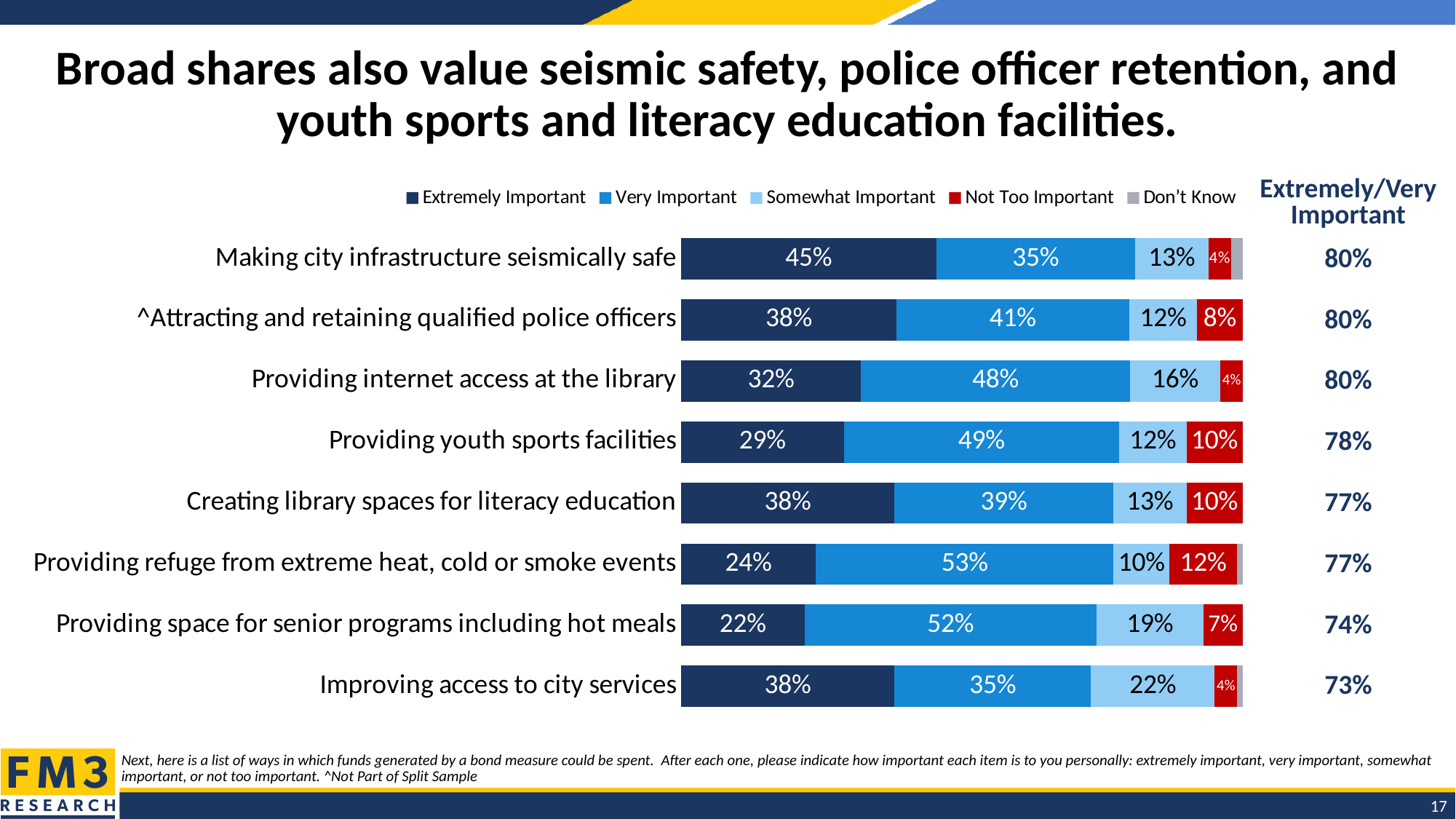

# Broad shares also value seismic safety, police officer retention, and youth sports and literacy education facilities.
| Extremely/Very Important |
| --- |
| 80% |
| 80% |
| 80% |
| 78% |
| 77% |
| 77% |
| 74% |
| 73% |

### Chart

| Category | Extremely Important | Very Important | Somewhat Important | Not Too Important | Don’t Know |
|---|---|---|---|---|---|
| Making city infrastructure seismically safe | 0.45 | 0.35 | 0.13 | 0.04 | 0.02 |
| ^Attracting and retaining qualified police officers | 0.38 | 0.41 | 0.12 | 0.08 | 0.0 |
| Providing internet access at the library | 0.32 | 0.48 | 0.16 | 0.04 | 0.0 |
| Providing youth sports facilities | 0.29 | 0.49 | 0.12 | 0.1 | 0.0 |
| Creating library spaces for literacy education | 0.38 | 0.39 | 0.13 | 0.1 | 0.0 |
| Providing refuge from extreme heat, cold or smoke events | 0.24 | 0.53 | 0.1 | 0.12 | 0.01 |
| Providing space for senior programs including hot meals | 0.22 | 0.52 | 0.19 | 0.07 | 0.0 |
| Improving access to city services | 0.38 | 0.35 | 0.22 | 0.04 | 0.01 |
Next, here is a list of ways in which funds generated by a bond measure could be spent.  After each one, please indicate how important each item is to you personally: extremely important, very important, somewhat important, or not too important. ^Not Part of Split Sample